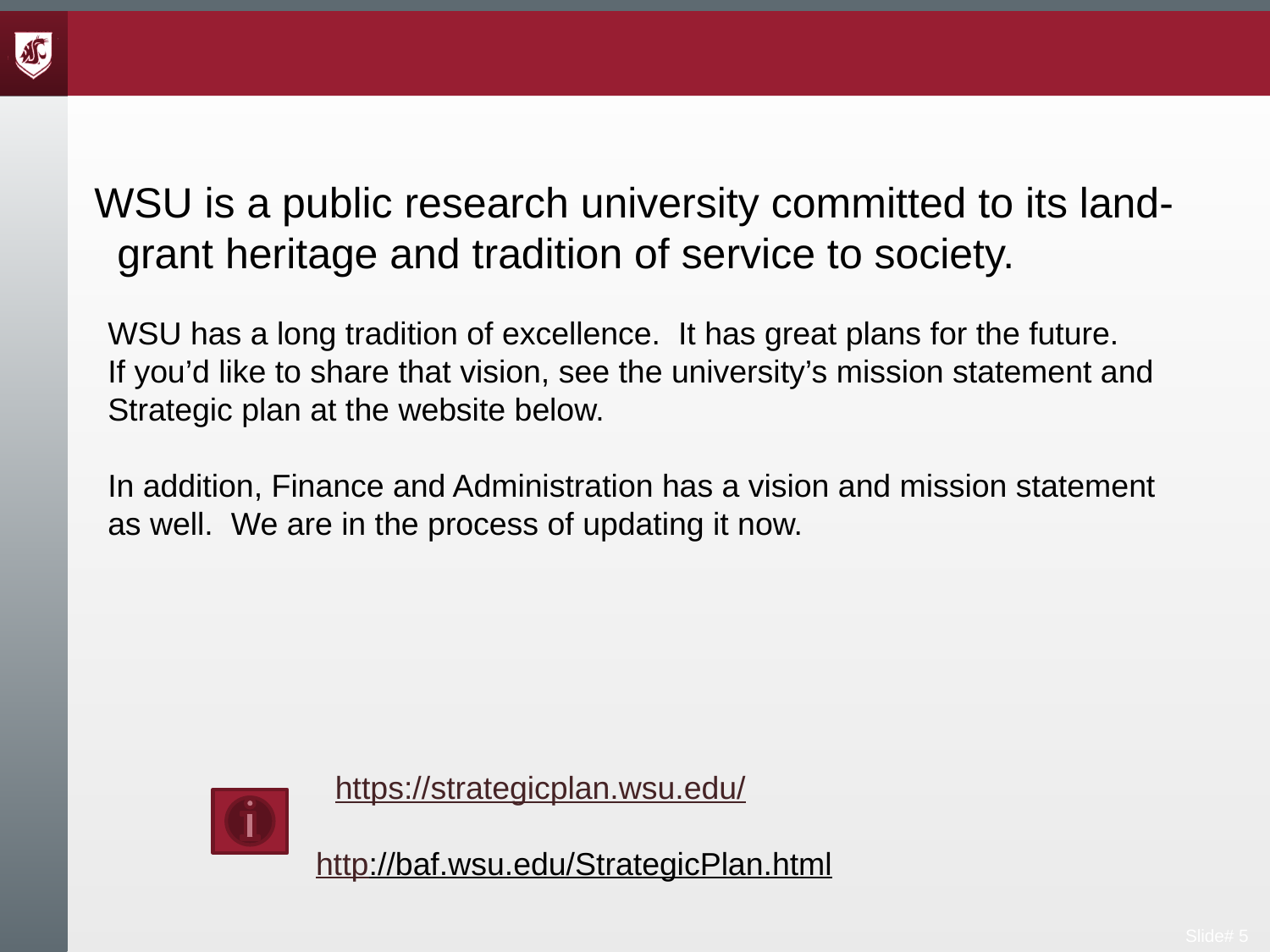

WSU is a public research university committed to its land-grant heritage and tradition of service to society.

WSU has a long tradition of excellence.  It has great plans for the future.
If you’d like to share that vision, see the university’s mission statement and
Strategic plan at the website below.

In addition, Finance and Administration has a vision and mission statement as well.  We are in the process of updating it now.
https://strategicplan.wsu.edu/

http://baf.wsu.edu/StrategicPlan.html
Slide# 5